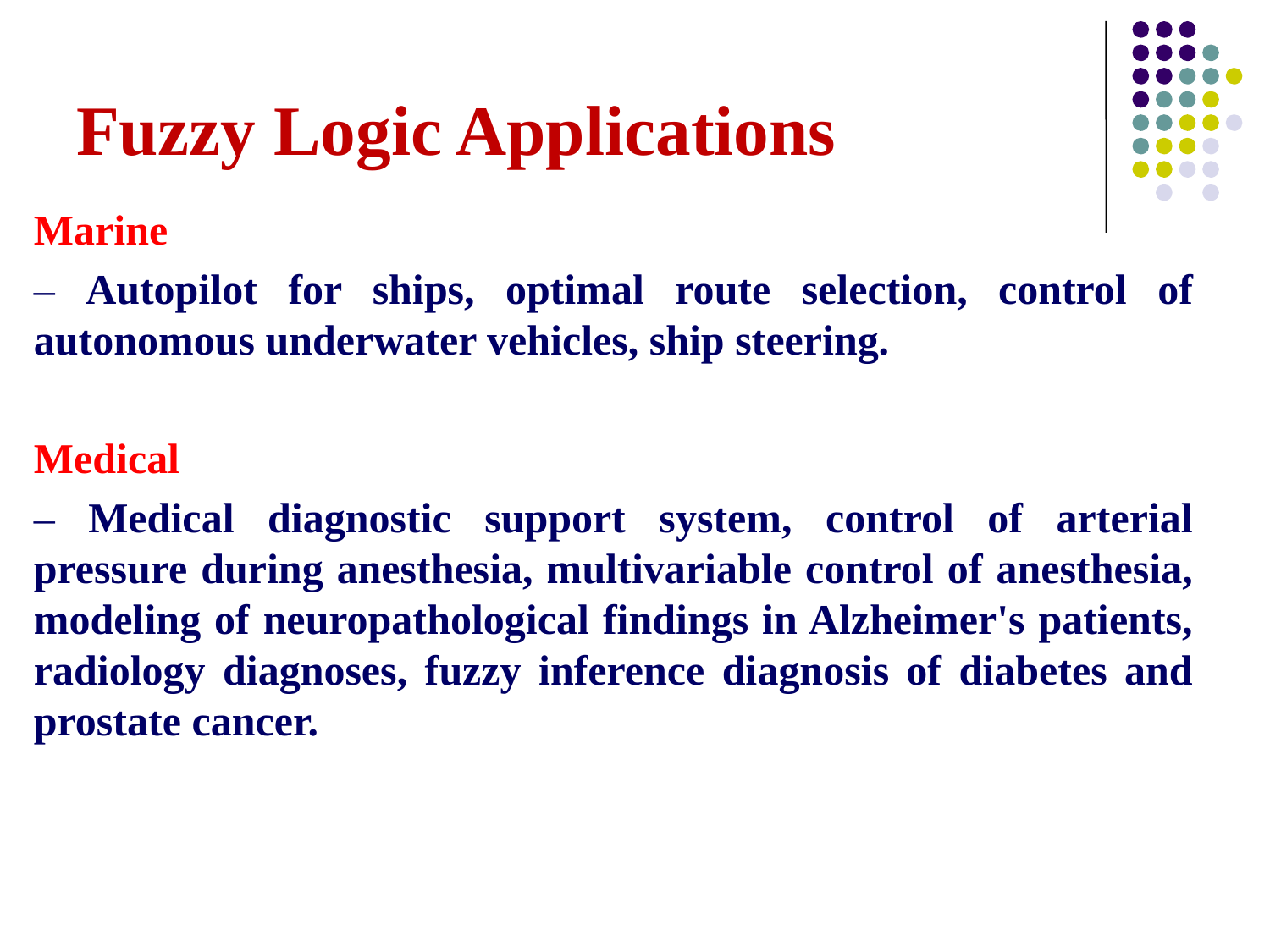

# Fuzzy Logic Applications
Marine
– Autopilot for ships, optimal route selection, control of autonomous underwater vehicles, ship steering.

Medical
– Medical diagnostic support system, control of arterial pressure during anesthesia, multivariable control of anesthesia, modeling of neuropathological findings in Alzheimer's patients, radiology diagnoses, fuzzy inference diagnosis of diabetes and prostate cancer.